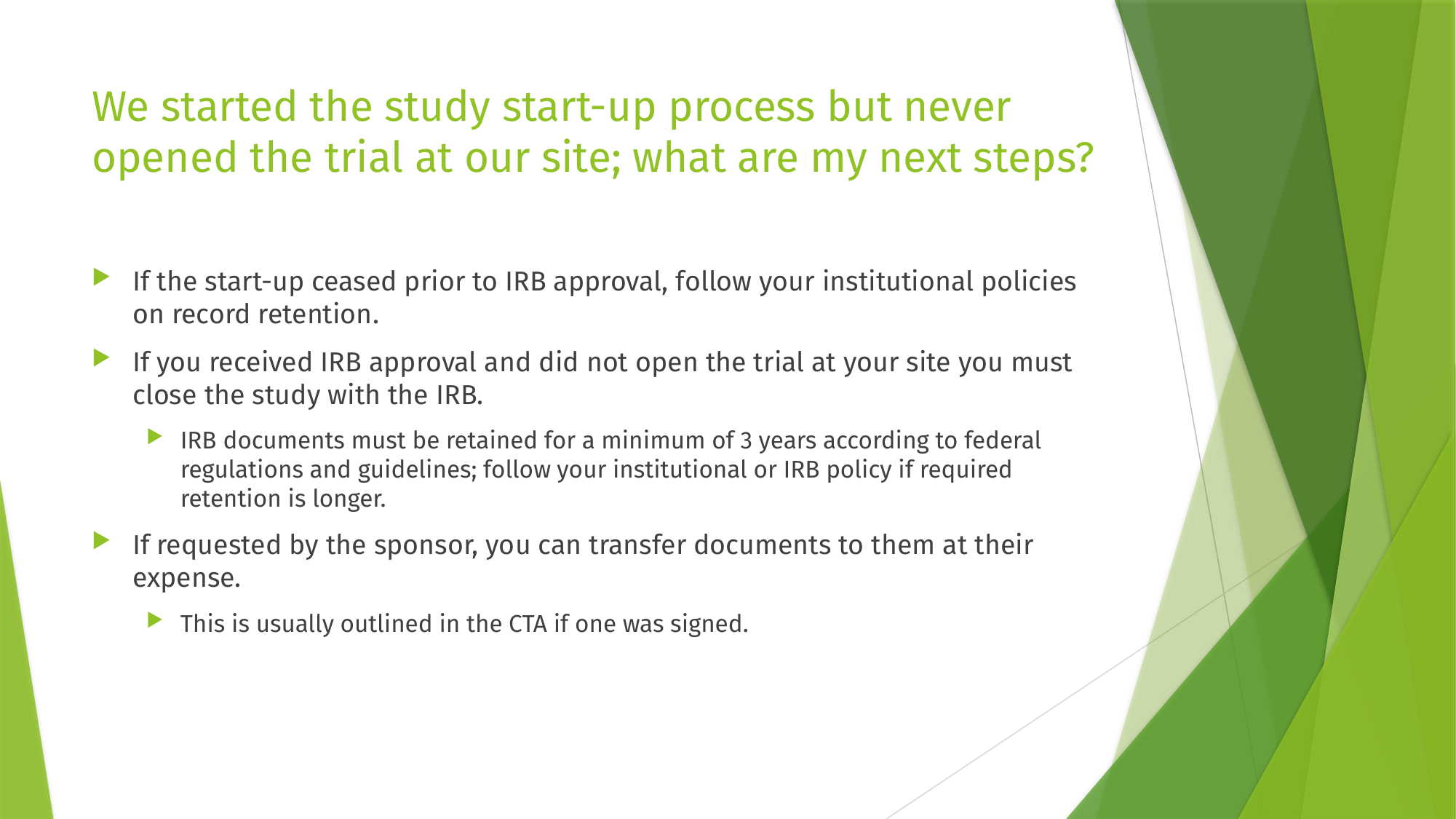

# We started the study start-up process but never opened the trial at our site; what are my next steps?
If the start-up ceased prior to IRB approval, follow your institutional policies on record retention.
If you received IRB approval and did not open the trial at your site you must close the study with the IRB.
IRB documents must be retained for a minimum of 3 years according to federal regulations and guidelines; follow your institutional or IRB policy if required retention is longer.
If requested by the sponsor, you can transfer documents to them at their expense.
This is usually outlined in the CTA if one was signed.